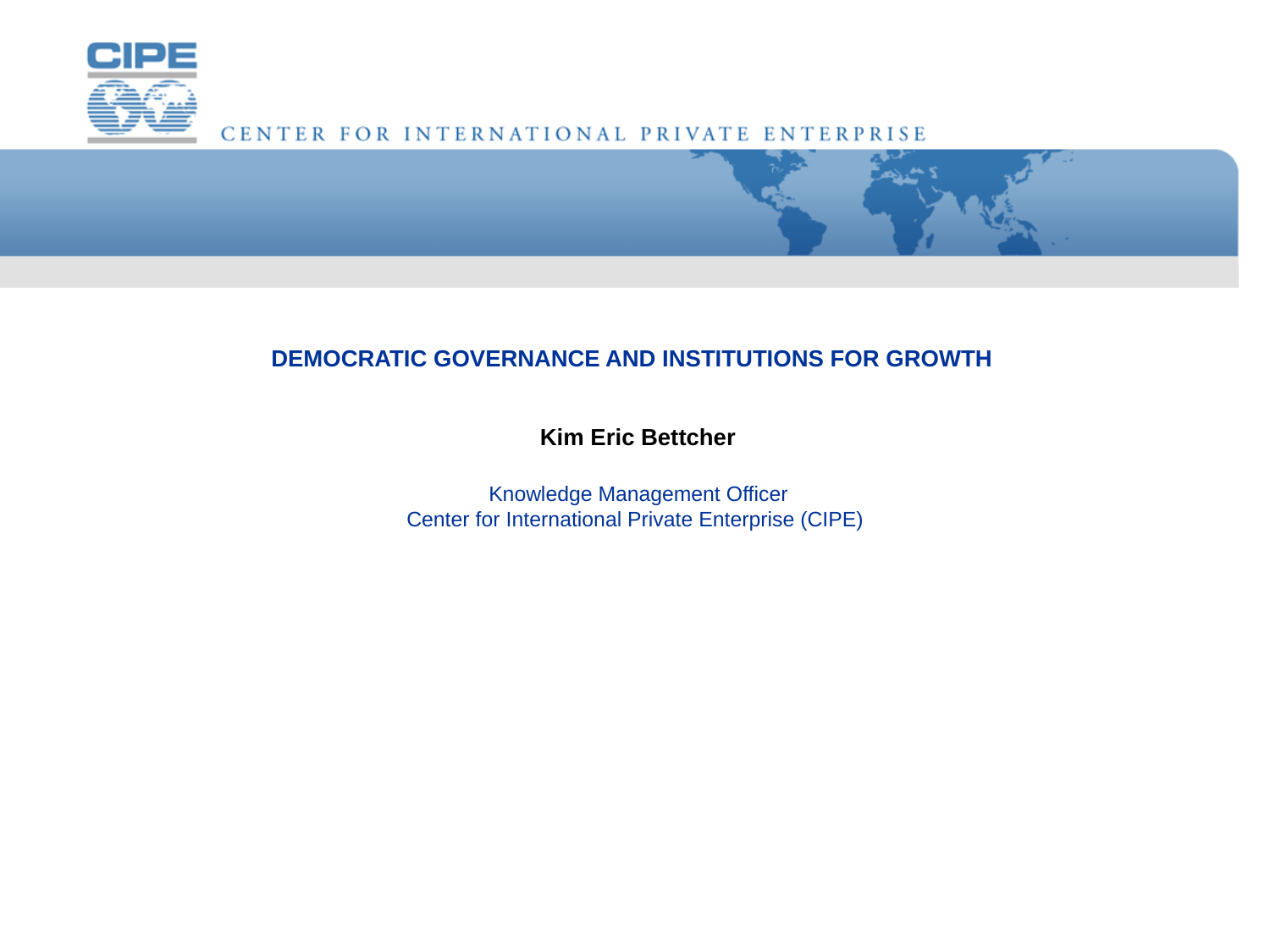

# DEMOCRATIC GOVERNANCE AND INSTITUTIONS FOR GROWTH Kim Eric Bettcher Knowledge Management Officer Center for International Private Enterprise (CIPE)